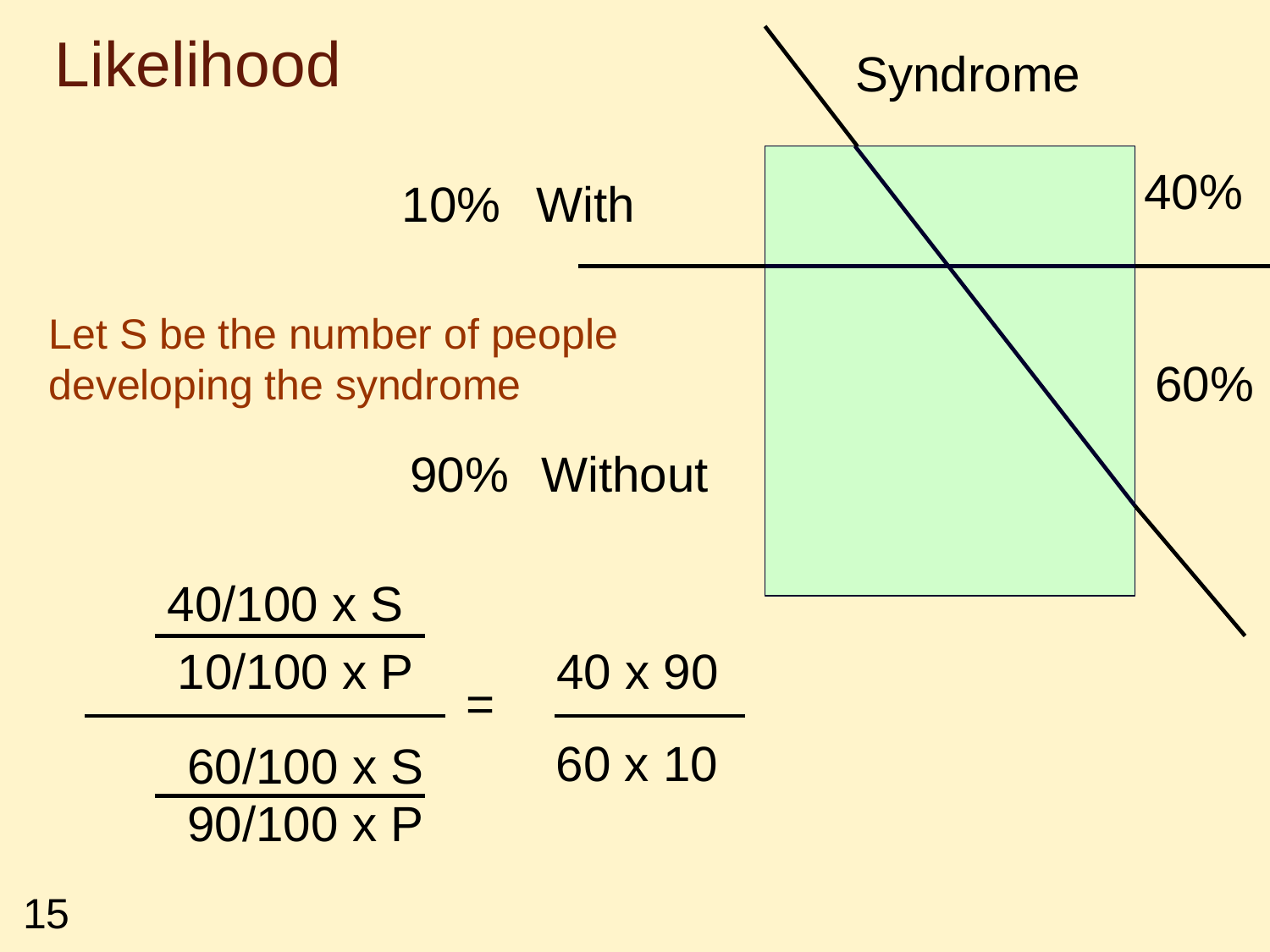

# Likelihood
Syndrome
40%
60%

10%
With
90%
 Without
Let S be the number of people
developing the syndrome
40/100 x S
10/100 x P
40 x 90
=
60 x 10
60/100 x S
90/100 x P